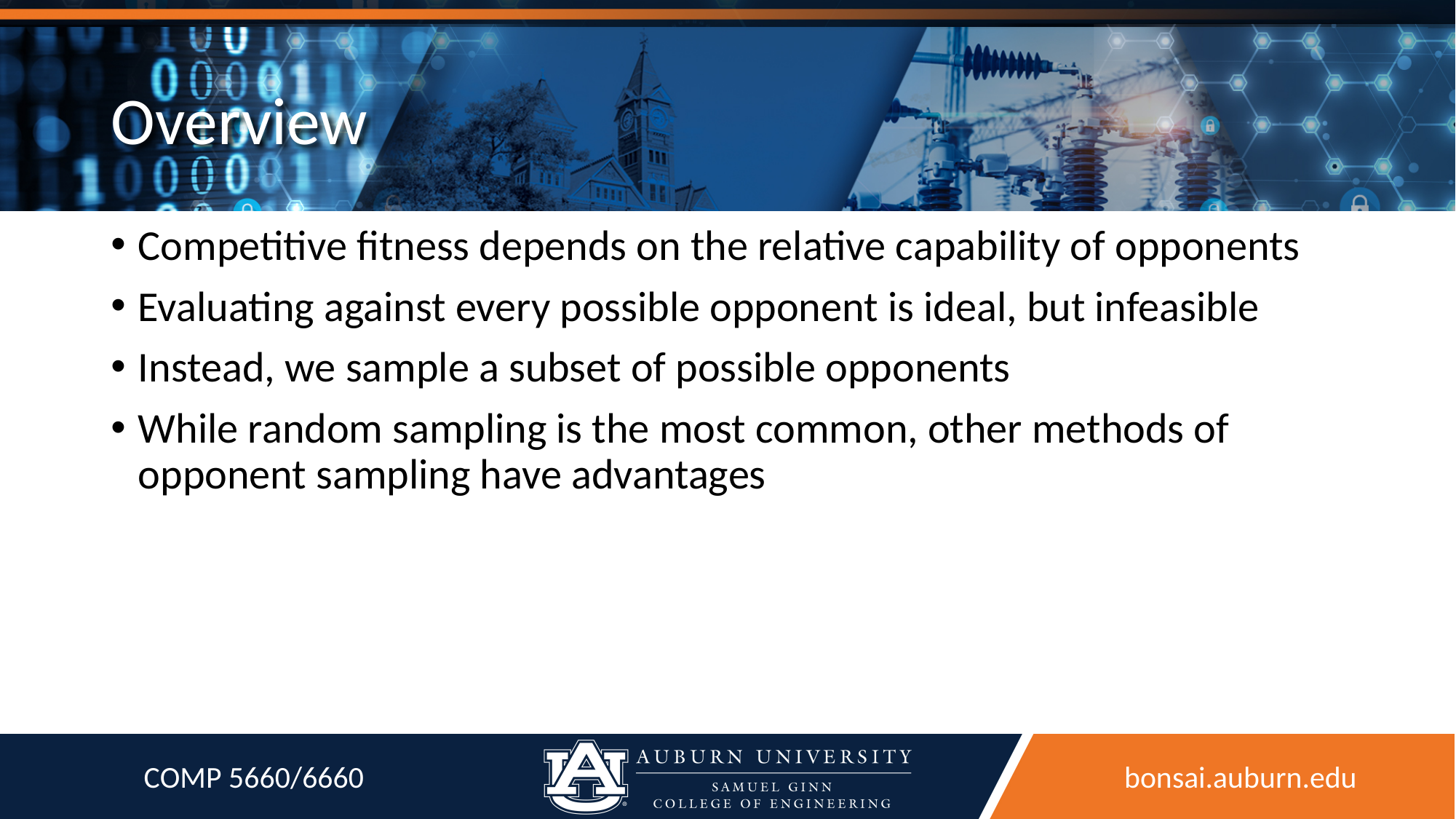

# Overview
Competitive fitness depends on the relative capability of opponents
Evaluating against every possible opponent is ideal, but infeasible
Instead, we sample a subset of possible opponents
While random sampling is the most common, other methods of opponent sampling have advantages